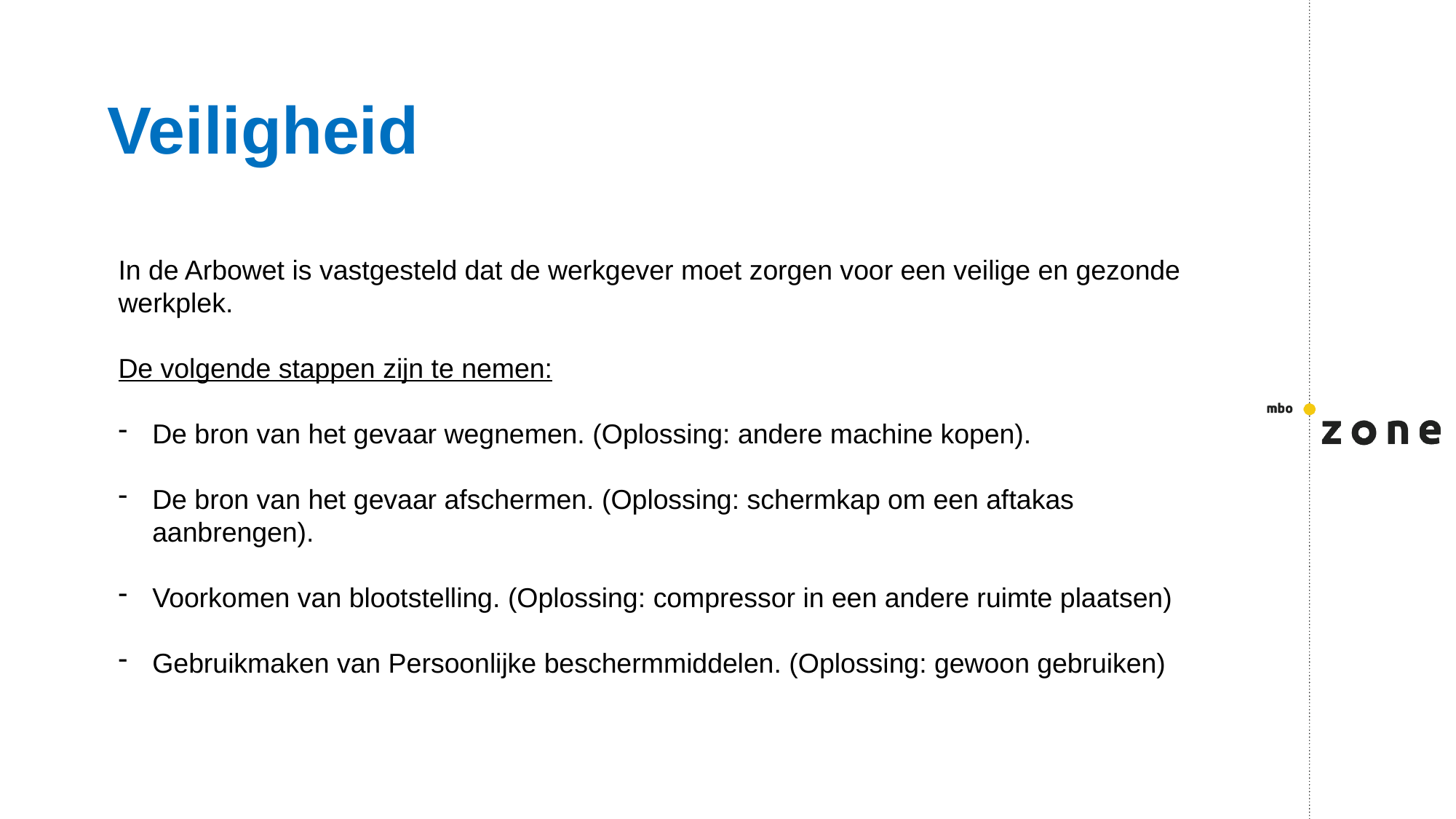

# Veiligheid

In de Arbowet is vastgesteld dat de werkgever moet zorgen voor een veilige en gezonde werkplek.

De volgende stappen zijn te nemen:

De bron van het gevaar wegnemen. (Oplossing: andere machine kopen).

De bron van het gevaar afschermen. (Oplossing: schermkap om een aftakas aanbrengen).

Voorkomen van blootstelling. (Oplossing: compressor in een andere ruimte plaatsen)

Gebruikmaken van Persoonlijke beschermmiddelen. (Oplossing: gewoon gebruiken)